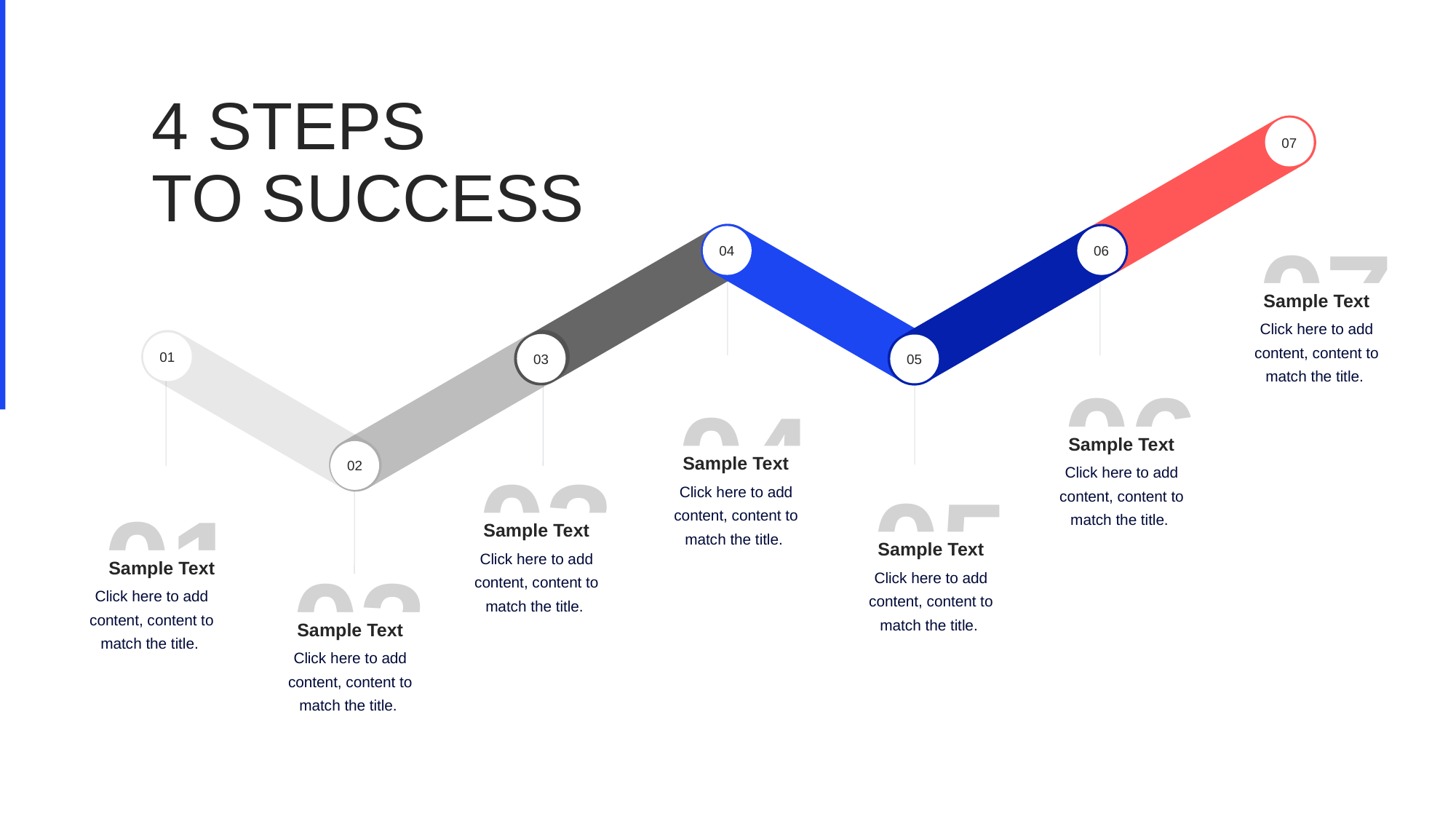

4 STEPS
TO SUCCESS
07
07
e7d195523061f1c03a90ee8e42cb24248e56383cd534985688F9F494128731F165EE95AB4B0C0A38076AAEA07667B1565C446FC45FF01DFB0E885BCDBDF3A284F3DB14DA61DD97F0BAB2E6C668FB4931972B188F3D7CE0CF23696CEF5693A64D53C8FB1F0925ED8BBF9C215EAD4326740F00D499DB15BFCD5E15A56FD8CC2D4B1F17509DE0C17F06617875BF3885BF1D
06
04
Sample Text
Click here to add content, content to match the title.

06
01
05
03
04
03
Sample Text
Click here to add content, content to match the title.

05
Sample Text
Click here to add content, content to match the title.

02
01
Sample Text
Click here to add content, content to match the title.

02
Sample Text
Click here to add content, content to match the title.

Sample Text
Click here to add content, content to match the title.

Sample Text
Click here to add content, content to match the title.